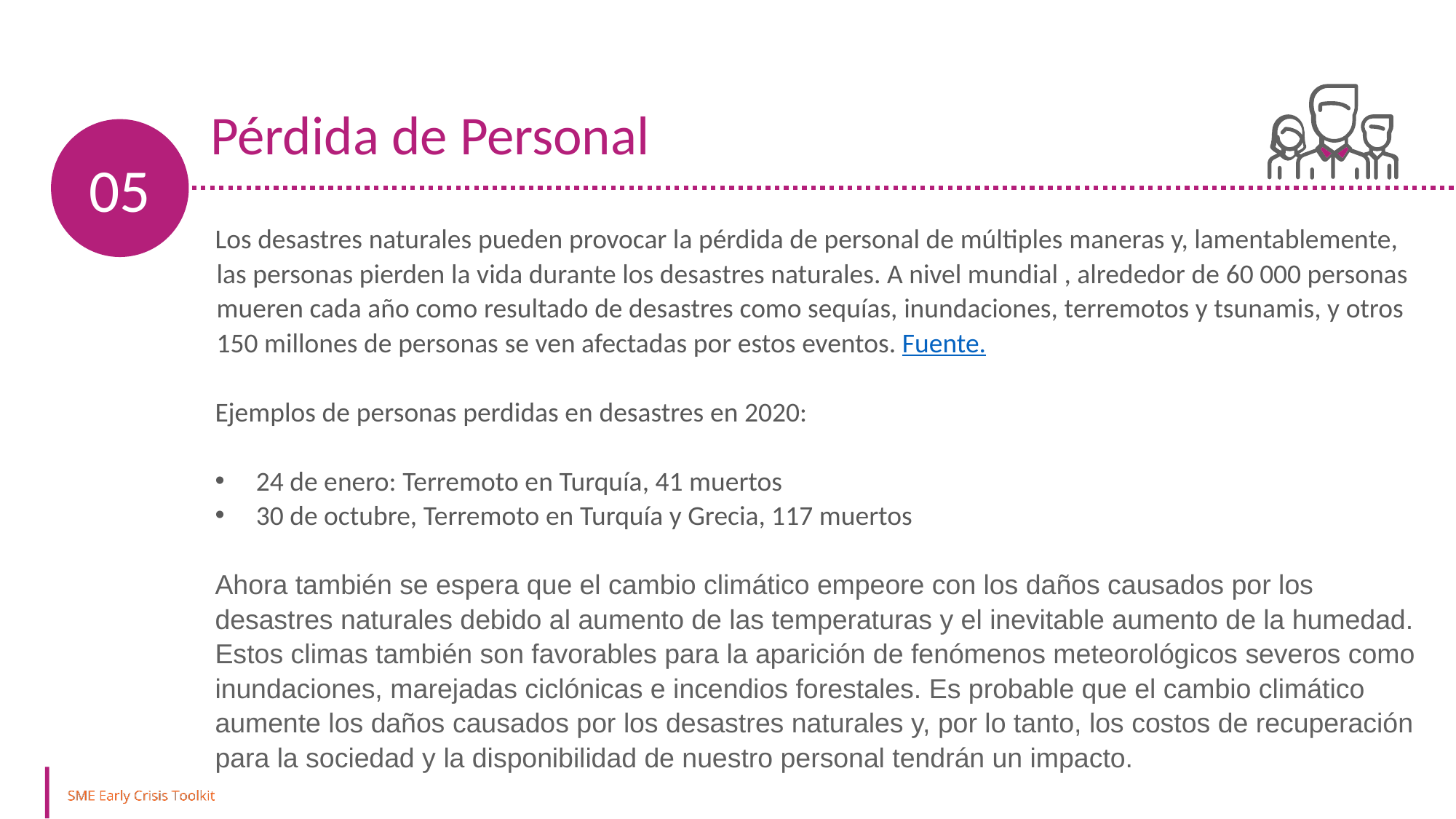

Pérdida de Personal

05
Los desastres naturales pueden provocar la pérdida de personal de múltiples maneras y, lamentablemente, las personas pierden la vida durante los desastres naturales. A nivel mundial , alrededor de 60 000 personas mueren cada año como resultado de desastres como sequías, inundaciones, terremotos y tsunamis, y otros 150 millones de personas se ven afectadas por estos eventos. Fuente.

Ejemplos de personas perdidas en desastres en 2020:

24 de enero: Terremoto en Turquía, 41 muertos
30 de octubre, Terremoto en Turquía y Grecia, 117 muertos

Ahora también se espera que el cambio climático empeore con los daños causados por los desastres naturales debido al aumento de las temperaturas y el inevitable aumento de la humedad. Estos climas también son favorables para la aparición de fenómenos meteorológicos severos como inundaciones, marejadas ciclónicas e incendios forestales. Es probable que el cambio climático aumente los daños causados por los desastres naturales y, por lo tanto, los costos de recuperación para la sociedad y la disponibilidad de nuestro personal tendrán un impacto.